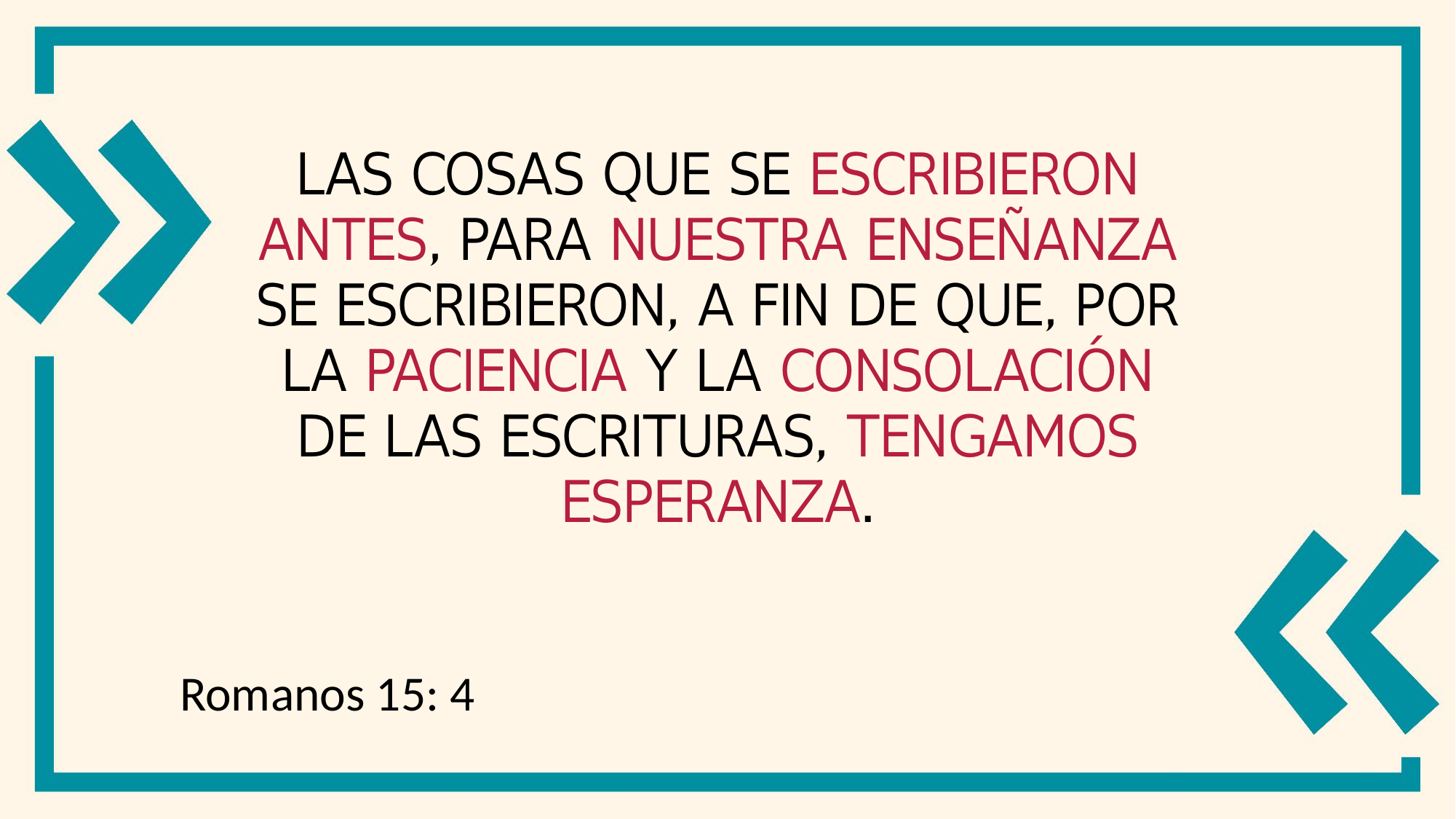

# Las cosas que se escribieron antes, para nuestra enseñanza se escribieron, a fin de que, por la paciencia y la consolación de las Escrituras, tengamos esperanza.
Romanos 15: 4